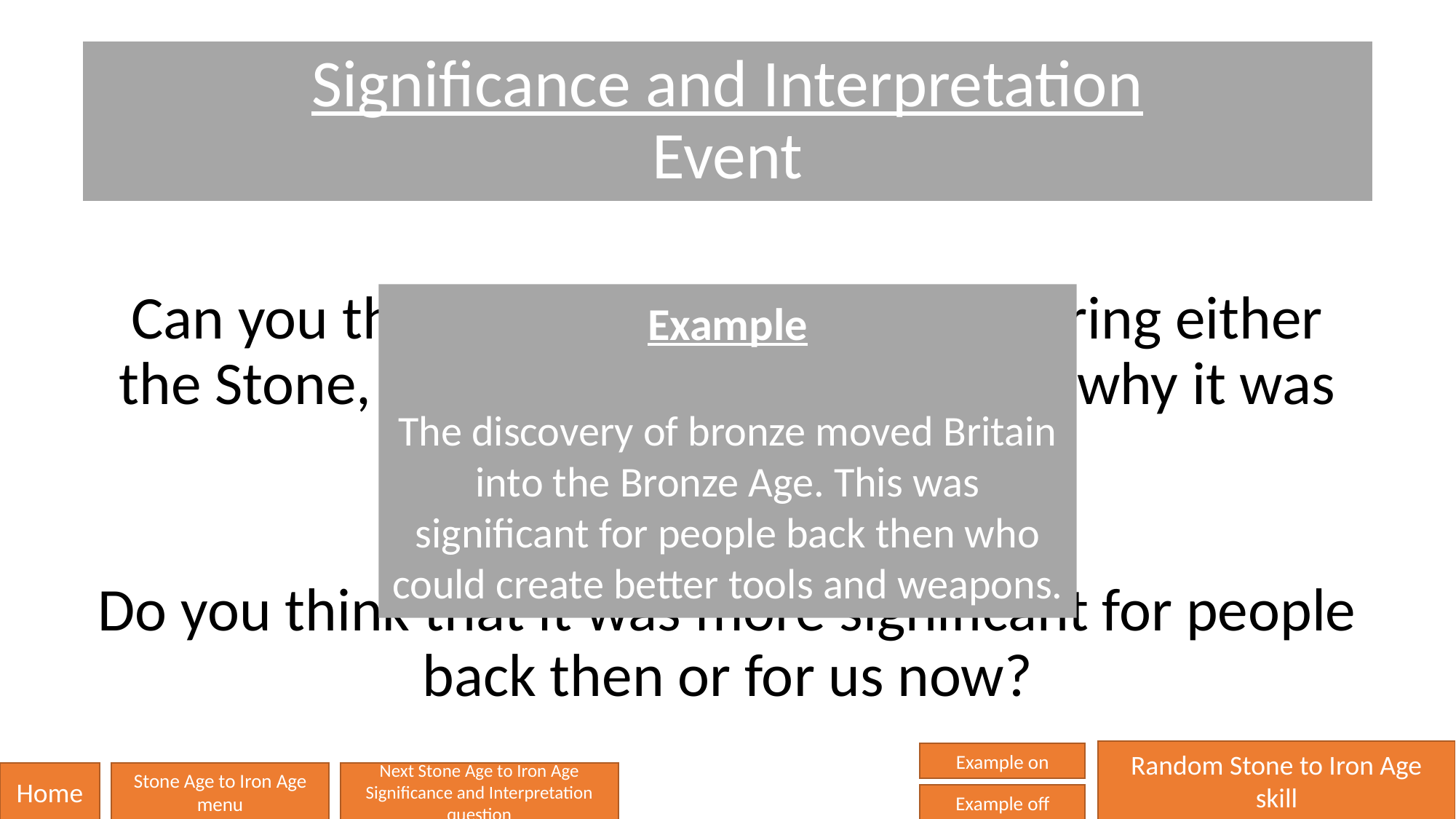

# Significance and Interpretation Event
Can you think of a significant event during either the Stone, Bronze or Iron Ages and say why it was so significant?

Do you think that it was more significant for people back then or for us now?
Example

The discovery of bronze moved Britain into the Bronze Age. This was significant for people back then who could create better tools and weapons.
Random Stone to Iron Age skill
Example on
Home
Stone Age to Iron Age menu
Next Stone Age to Iron Age Significance and Interpretation question
Example off